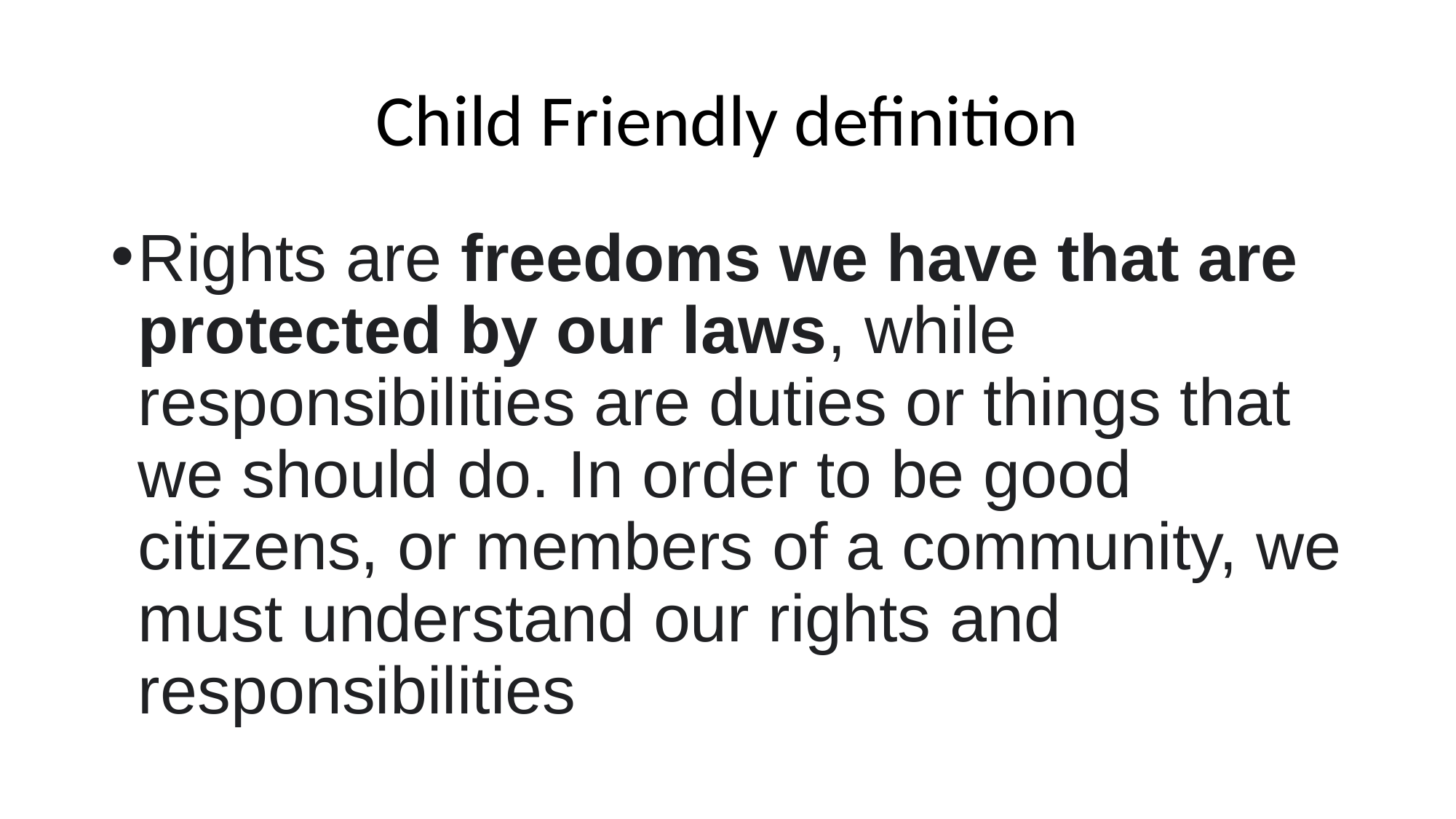

# Child Friendly definition
Rights are freedoms we have that are protected by our laws, while responsibilities are duties or things that we should do. In order to be good citizens, or members of a community, we must understand our rights and responsibilities